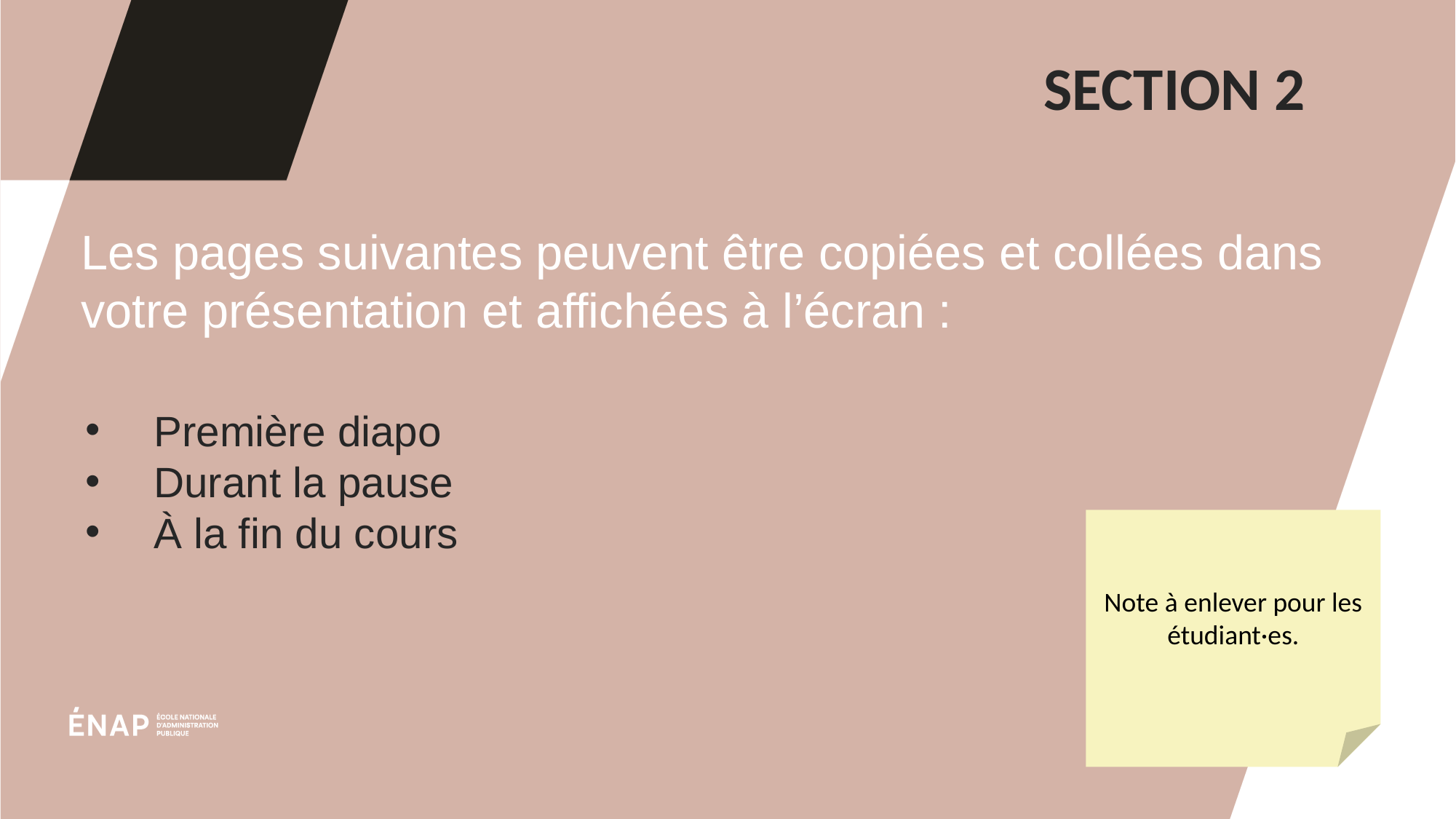

SECTION 2
# Les pages suivantes peuvent être copiées et collées dans votre présentation et affichées à l’écran :
Première diapo
Durant la pause
À la fin du cours
Note à enlever pour les étudiant·es.